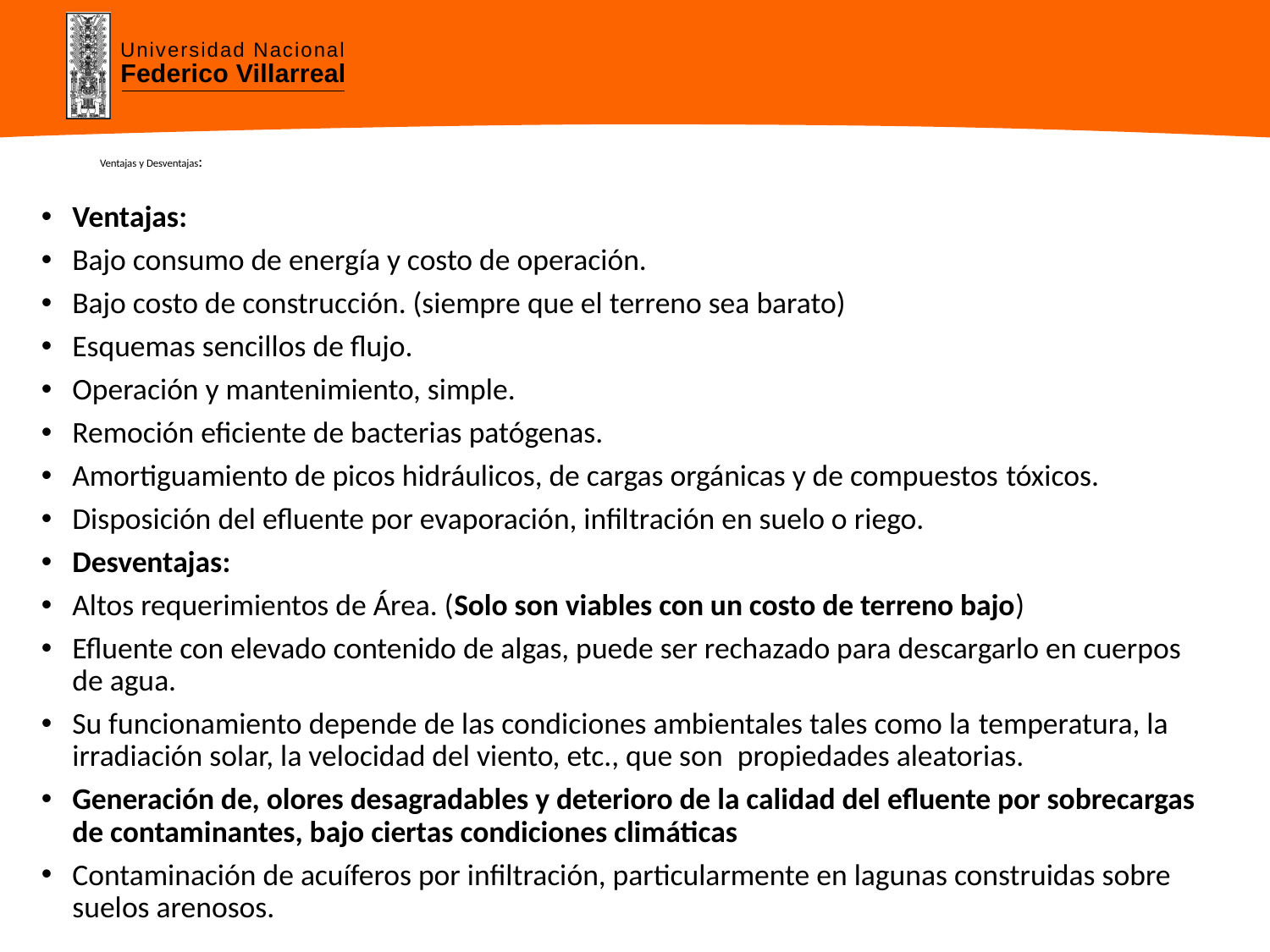

# Ventajas y Desventajas:
Ventajas:
Bajo consumo de energía y costo de operación.
Bajo costo de construcción. (siempre que el terreno sea barato)
Esquemas sencillos de flujo.
Operación y mantenimiento, simple.
Remoción eficiente de bacterias patógenas.
Amortiguamiento de picos hidráulicos, de cargas orgánicas y de compuestos tóxicos.
Disposición del efluente por evaporación, infiltración en suelo o riego.
Desventajas:
Altos requerimientos de Área. (Solo son viables con un costo de terreno bajo)
Efluente con elevado contenido de algas, puede ser rechazado para descargarlo en cuerpos de agua.
Su funcionamiento depende de las condiciones ambientales tales como la temperatura, la irradiación solar, la velocidad del viento, etc., que son  propiedades aleatorias.
Generación de, olores desagradables y deterioro de la calidad del efluente por sobrecargas de contaminantes, bajo ciertas condiciones climáticas
Contaminación de acuíferos por infiltración, particularmente en lagunas construidas sobre suelos arenosos.